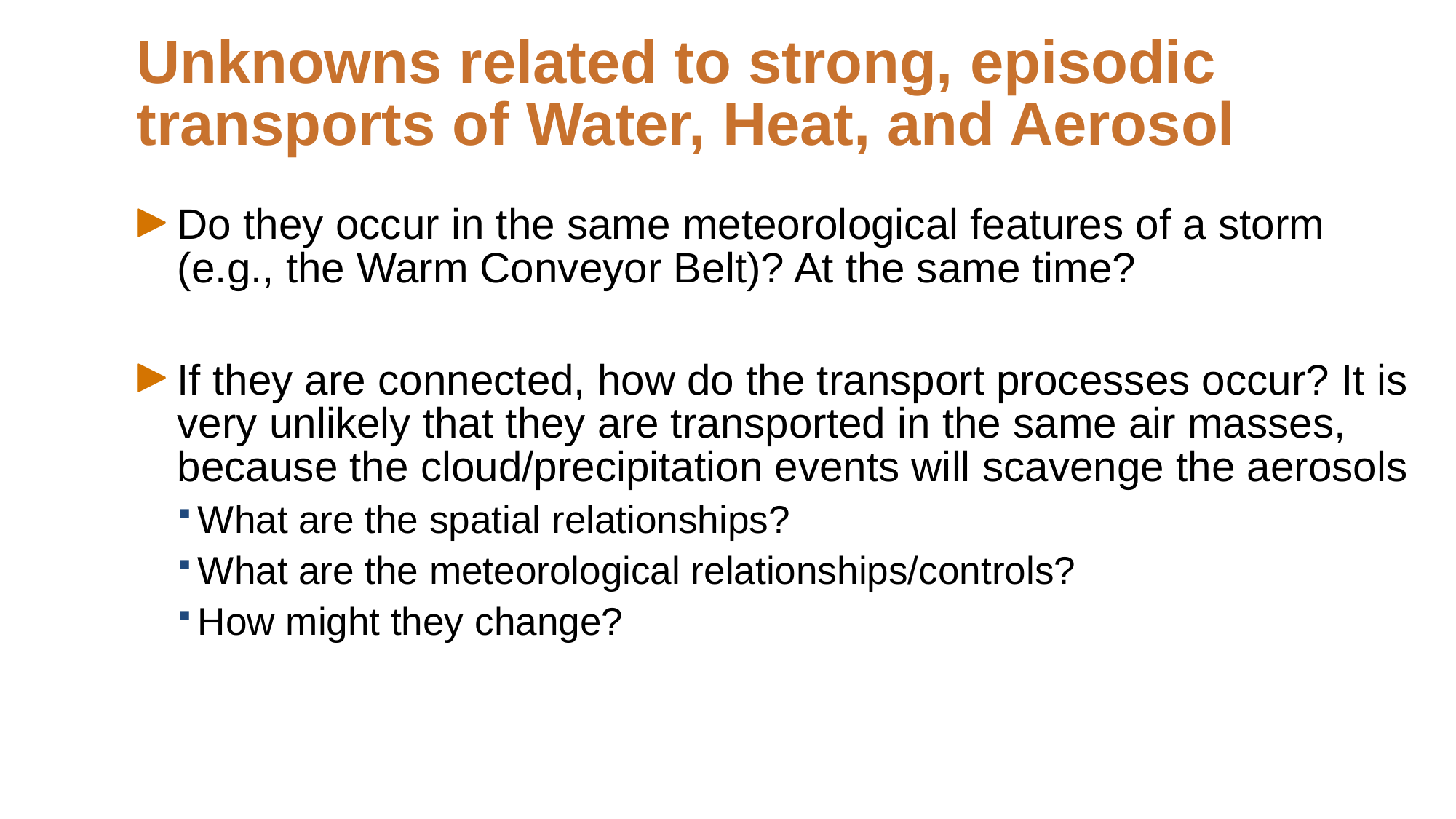

# Unknowns related to strong, episodic transports of Water, Heat, and Aerosol
Do they occur in the same meteorological features of a storm (e.g., the Warm Conveyor Belt)? At the same time?

If they are connected, how do the transport processes occur? It is very unlikely that they are transported in the same air masses, because the cloud/precipitation events will scavenge the aerosols
What are the spatial relationships?
What are the meteorological relationships/controls?
How might they change?